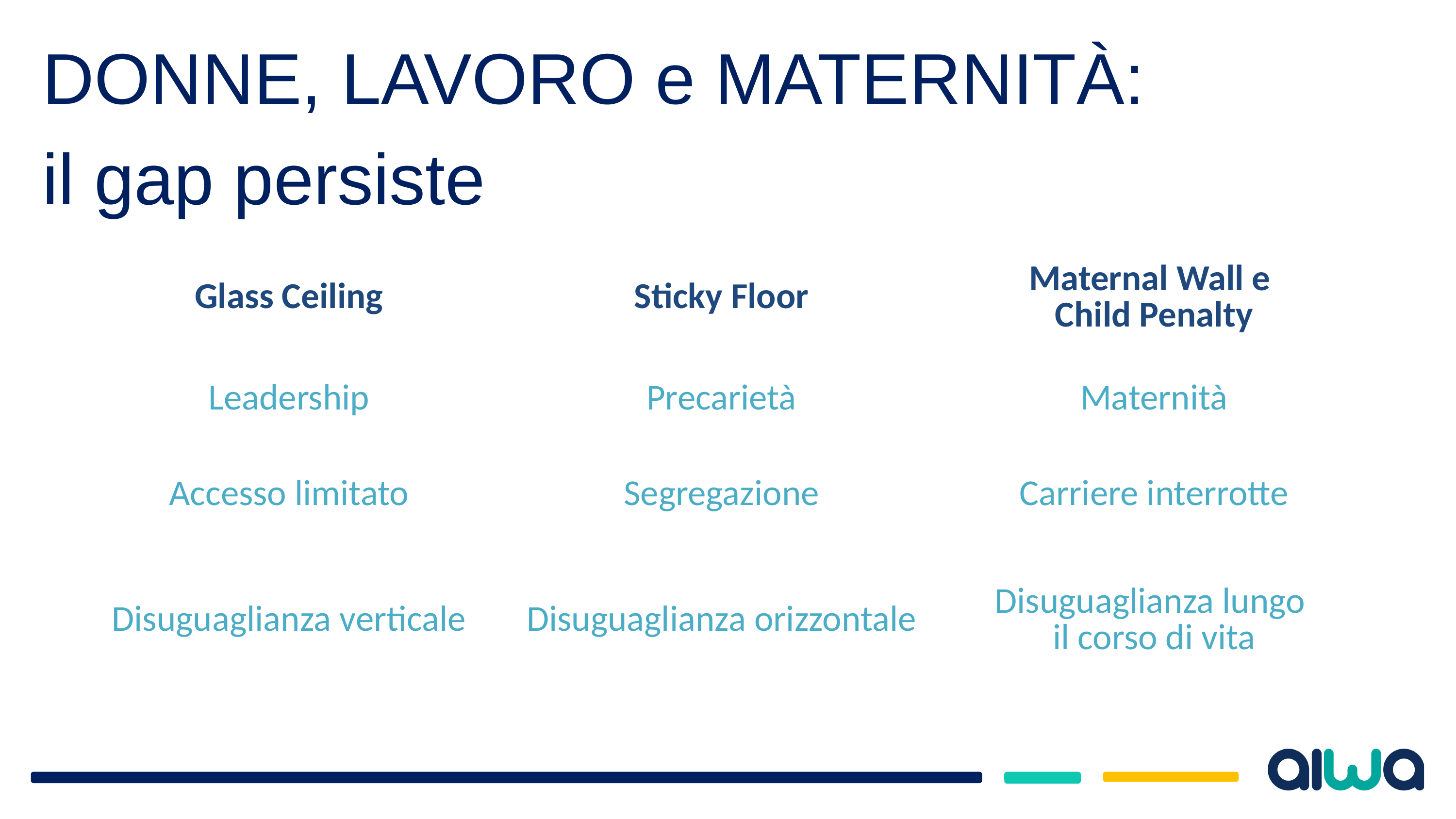

DONNE, LAVORO e MATERNITÀ:
il gap persiste
| Glass Ceiling | Sticky Floor | Maternal Wall e Child Penalty |
| --- | --- | --- |
| Leadership | Precarietà | Maternità |
| Accesso limitato | Segregazione | Carriere interrotte |
| Disuguaglianza verticale | Disuguaglianza orizzontale | Disuguaglianza lungo il corso di vita |